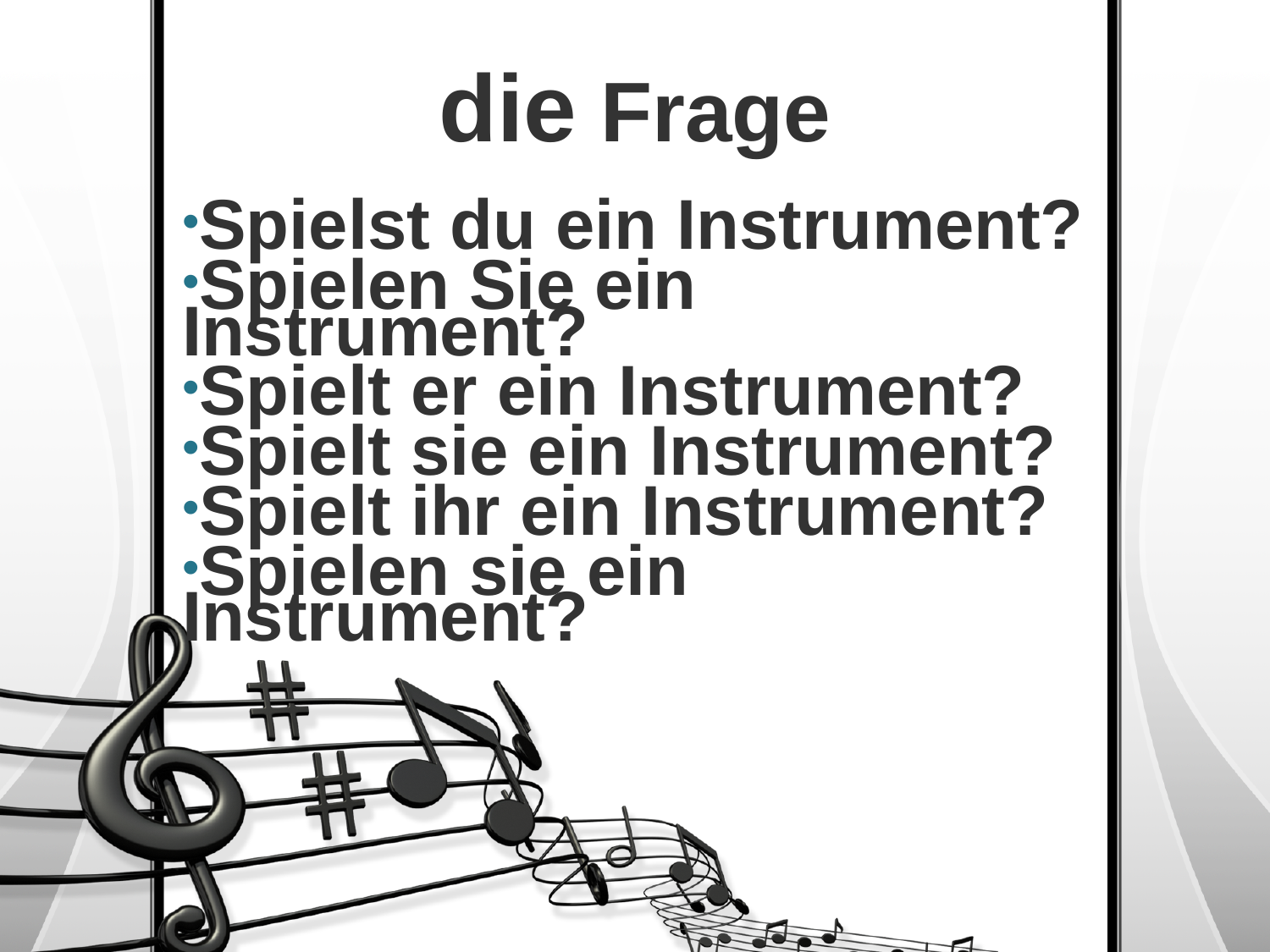

# die Frage
Spielst du ein Instrument?
Spielen Sie ein Instrument?
Spielt er ein Instrument?
Spielt sie ein Instrument?
Spielt ihr ein Instrument?
Spielen sie ein Instrument?